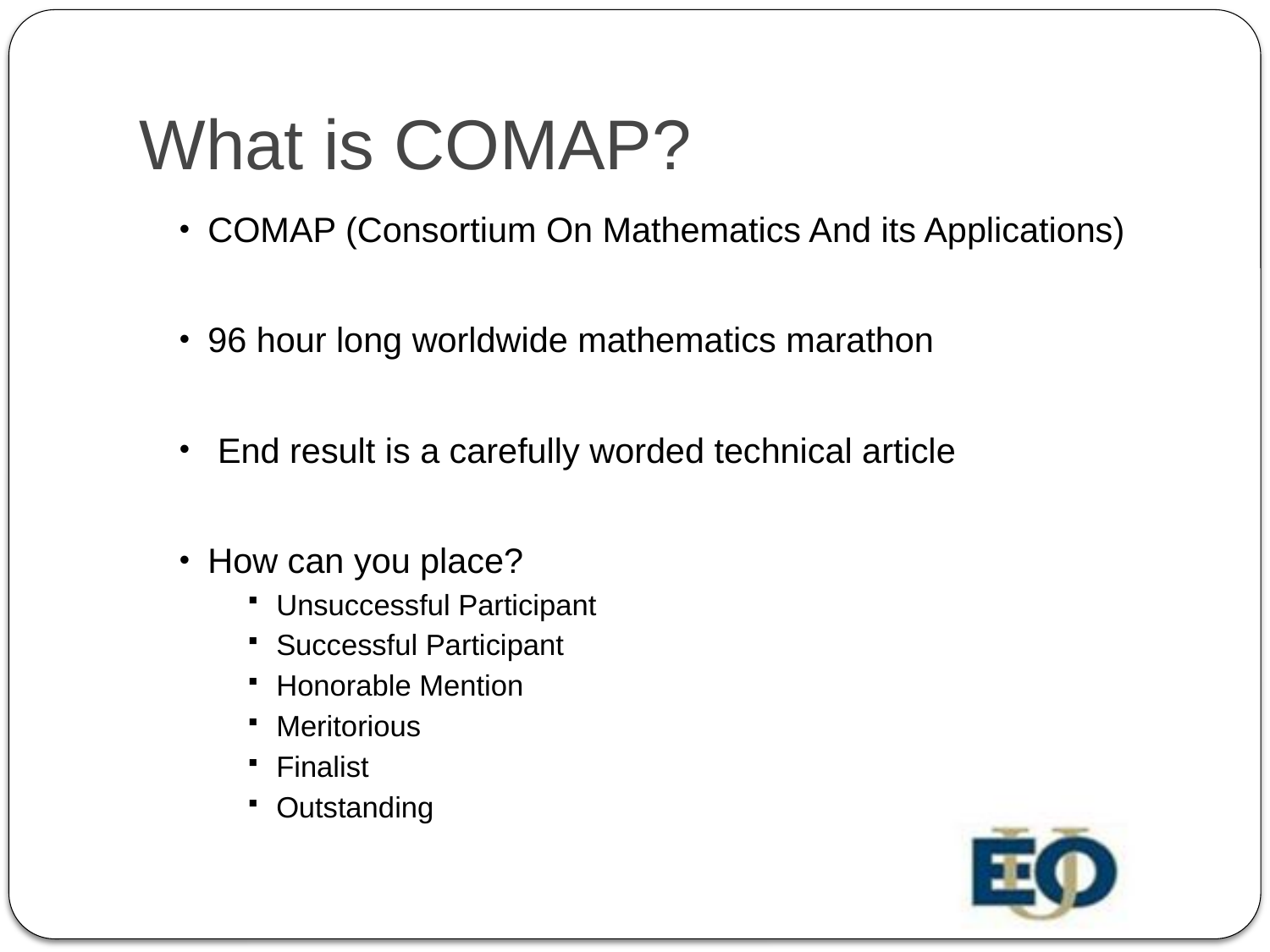

# What is COMAP?
COMAP (Consortium On Mathematics And its Applications)

96 hour long worldwide mathematics marathon

 End result is a carefully worded technical article

How can you place?
Unsuccessful Participant
Successful Participant
Honorable Mention
Meritorious
Finalist
Outstanding